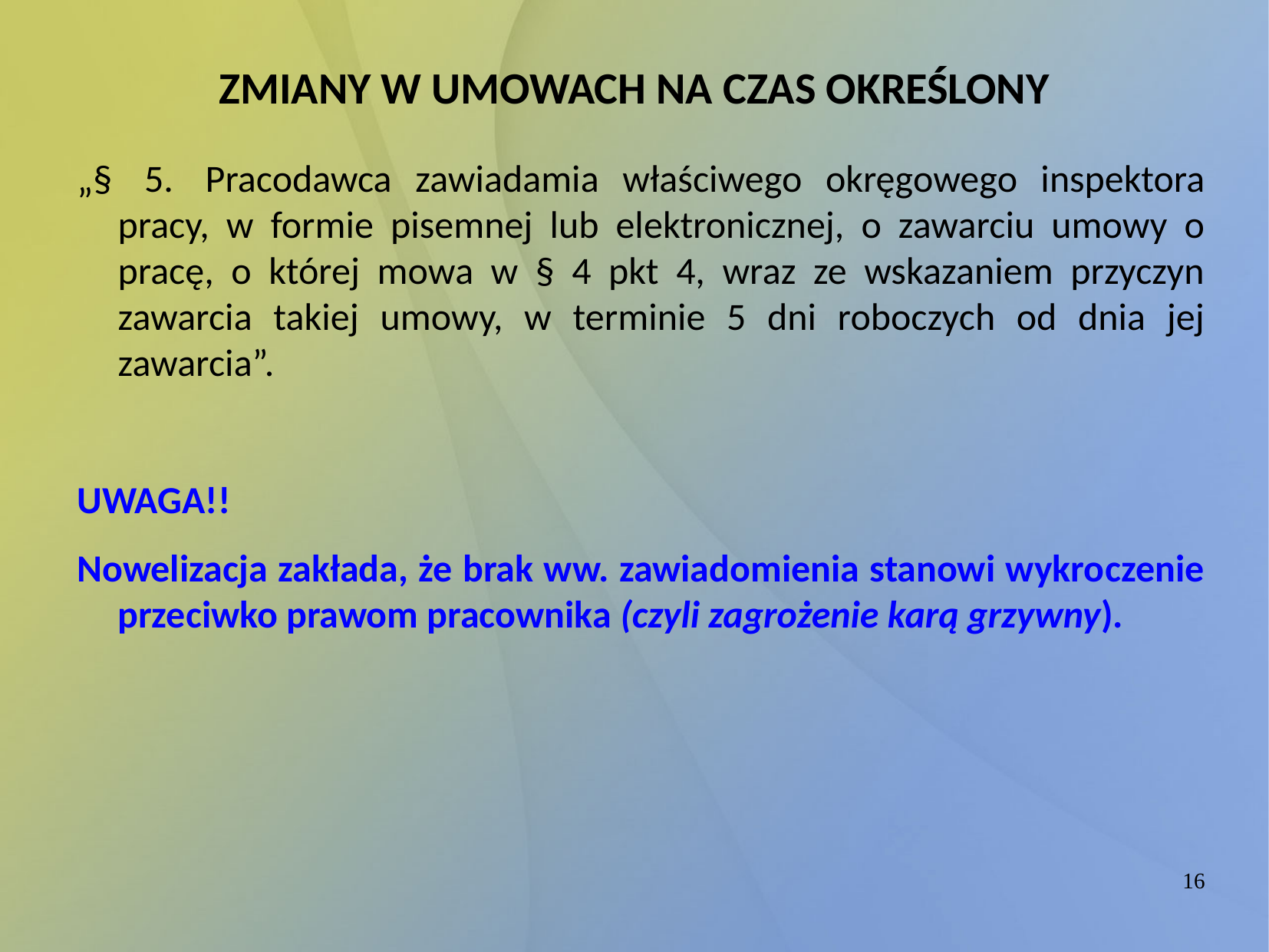

ZMIANY W UMOWACH NA CZAS OKREŚLONY
„§  5.  Pracodawca zawiadamia właściwego okręgowego inspektora pracy, w formie pisemnej lub elektronicznej, o zawarciu umowy o pracę, o której mowa w § 4 pkt 4, wraz ze wskazaniem przyczyn zawarcia takiej umowy, w terminie 5 dni roboczych od dnia jej zawarcia”.

UWAGA!!
Nowelizacja zakłada, że brak ww. zawiadomienia stanowi wykroczenie przeciwko prawom pracownika (czyli zagrożenie karą grzywny).

16